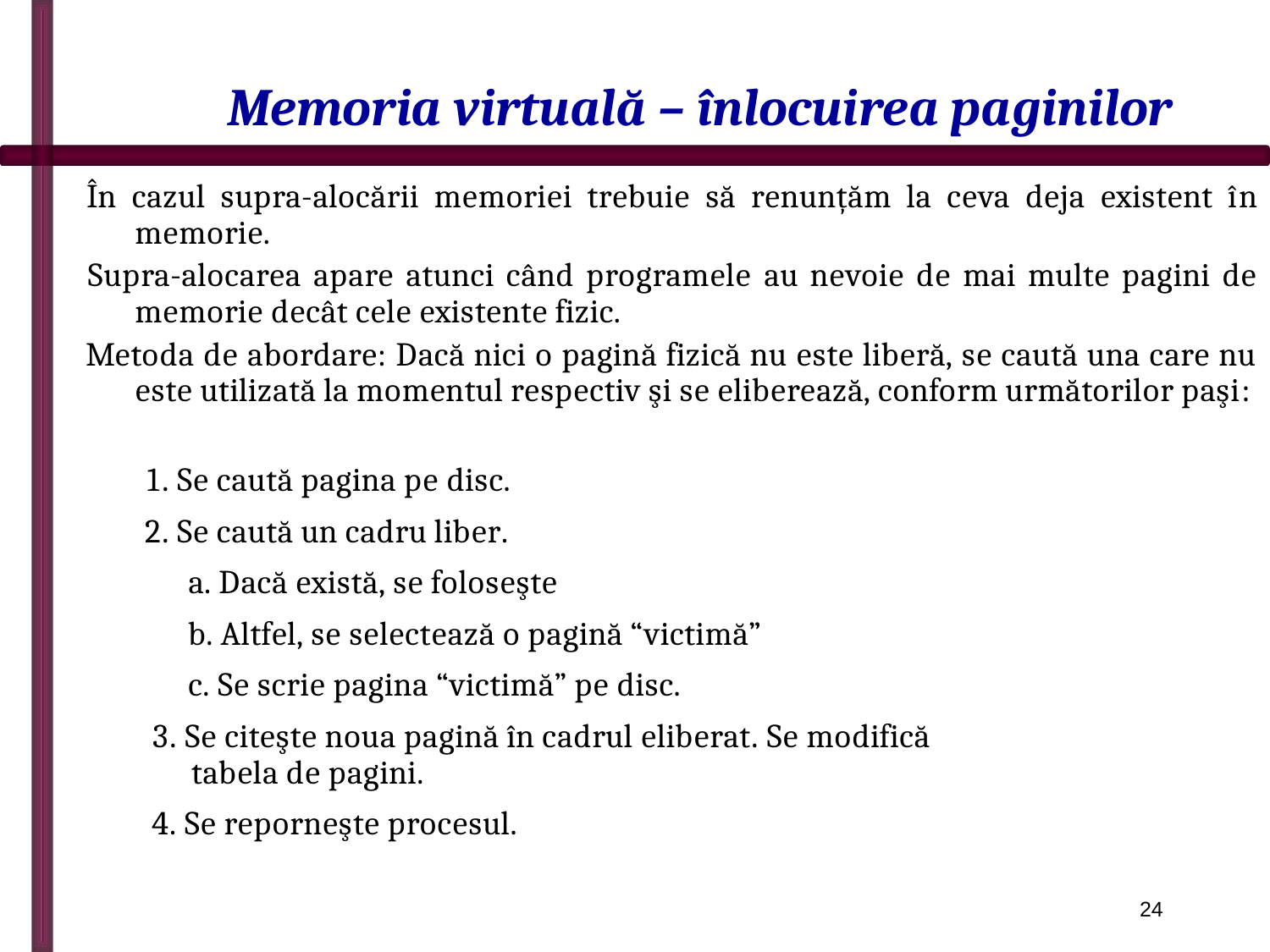

# Memoria virtuală – înlocuirea paginilor
În cazul supra-alocării memoriei trebuie să renunţăm la ceva deja existent în memorie.
Supra-alocarea apare atunci când programele au nevoie de mai multe pagini de memorie decât cele existente fizic.
Metoda de abordare: Dacă nici o pagină fizică nu este liberă, se caută una care nu este utilizată la momentul respectiv şi se eliberează, conform următorilor paşi:
1. Se caută pagina pe disc.
2. Se caută un cadru liber.
      a. Dacă există, se foloseşte
      b. Altfel, se selectează o pagină “victimă”
      c. Se scrie pagina “victimă” pe disc.
 3. Se citeşte noua pagină în cadrul eliberat. Se modifică tabela de pagini.
 4. Se reporneşte procesul.